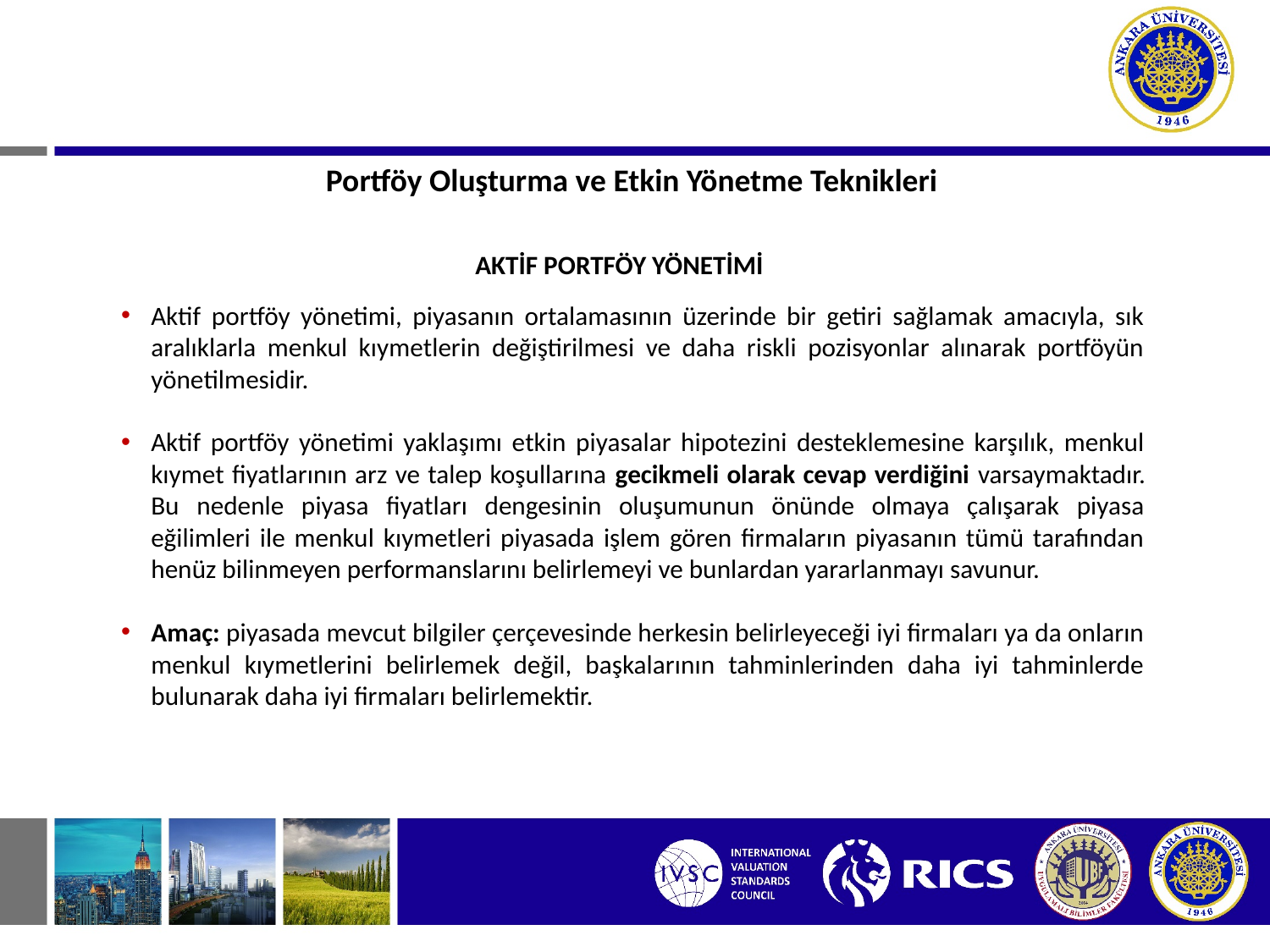

Portföy Oluşturma ve Etkin Yönetme Teknikleri
AKTİF PORTFÖY YÖNETİMİ
Aktif portföy yönetimi, piyasanın ortalamasının üzerinde bir getiri sağlamak amacıyla, sık aralıklarla menkul kıymetlerin değiştirilmesi ve daha riskli pozisyonlar alınarak portföyün yönetilmesidir.

Aktif portföy yönetimi yaklaşımı etkin piyasalar hipotezini desteklemesine karşılık, menkul kıymet fiyatlarının arz ve talep koşullarına gecikmeli olarak cevap verdiğini varsaymaktadır. Bu nedenle piyasa fiyatları dengesinin oluşumunun önünde olmaya çalışarak piyasa eğilimleri ile menkul kıymetleri piyasada işlem gören firmaların piyasanın tümü tarafından henüz bilinmeyen performanslarını belirlemeyi ve bunlardan yararlanmayı savunur.

Amaç: piyasada mevcut bilgiler çerçevesinde herkesin belirleyeceği iyi firmaları ya da onların menkul kıymetlerini belirlemek değil, başkalarının tahminlerinden daha iyi tahminlerde bulunarak daha iyi firmaları belirlemektir.